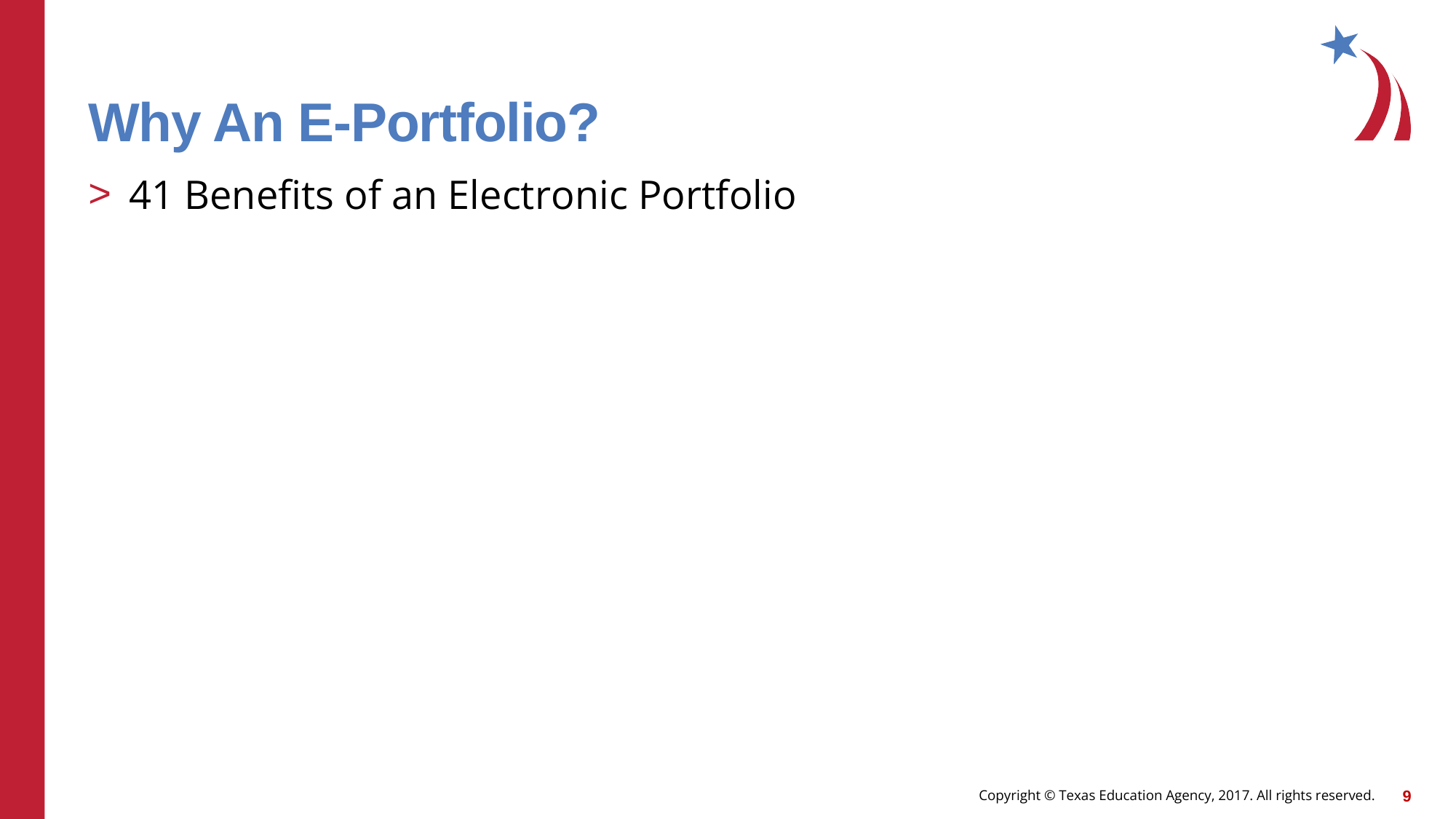

# Why An E-Portfolio?
41 Benefits of an Electronic Portfolio